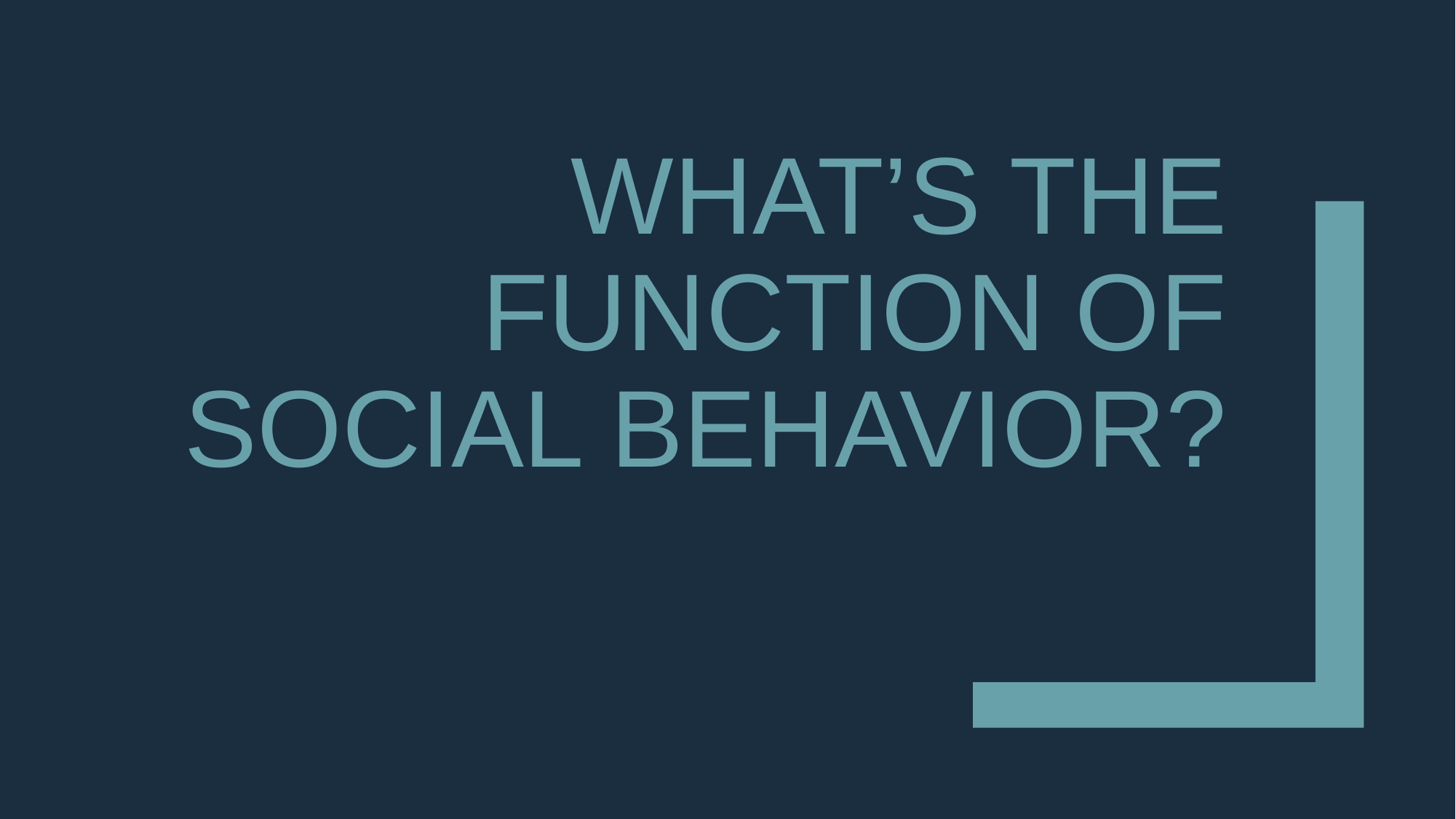

# What’s the function of social behavior?